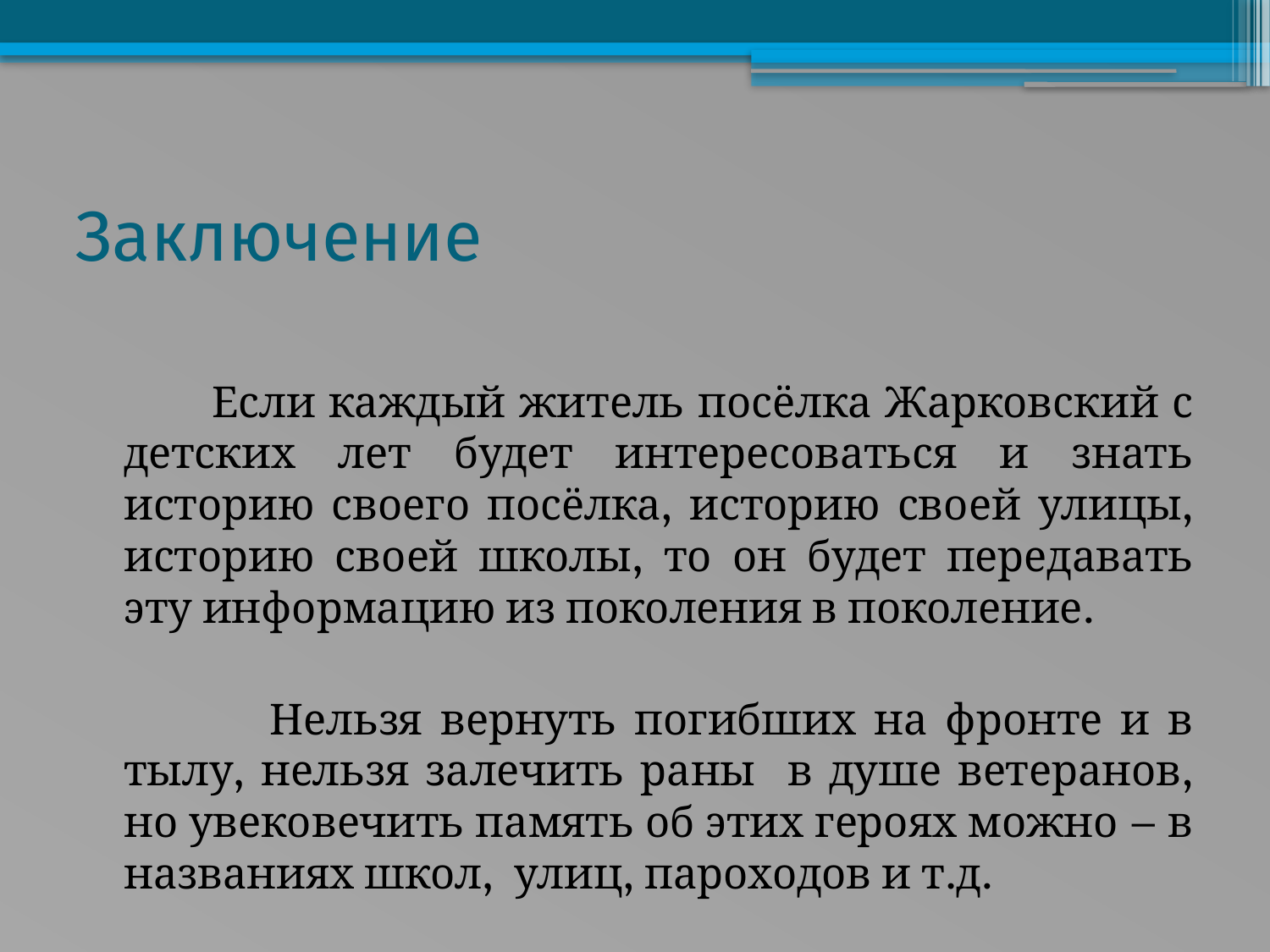

# Заключение

         Если каждый житель посёлка Жарковский с детских лет будет интересоваться и знать историю своего посёлка, историю своей улицы, историю своей школы, то он будет передавать эту информацию из поколения в поколение.

          Нельзя вернуть погибших на фронте и в тылу, нельзя залечить раны  в душе ветеранов, но увековечить память об этих героях можно – в названиях школ,  улиц, пароходов и т.д.